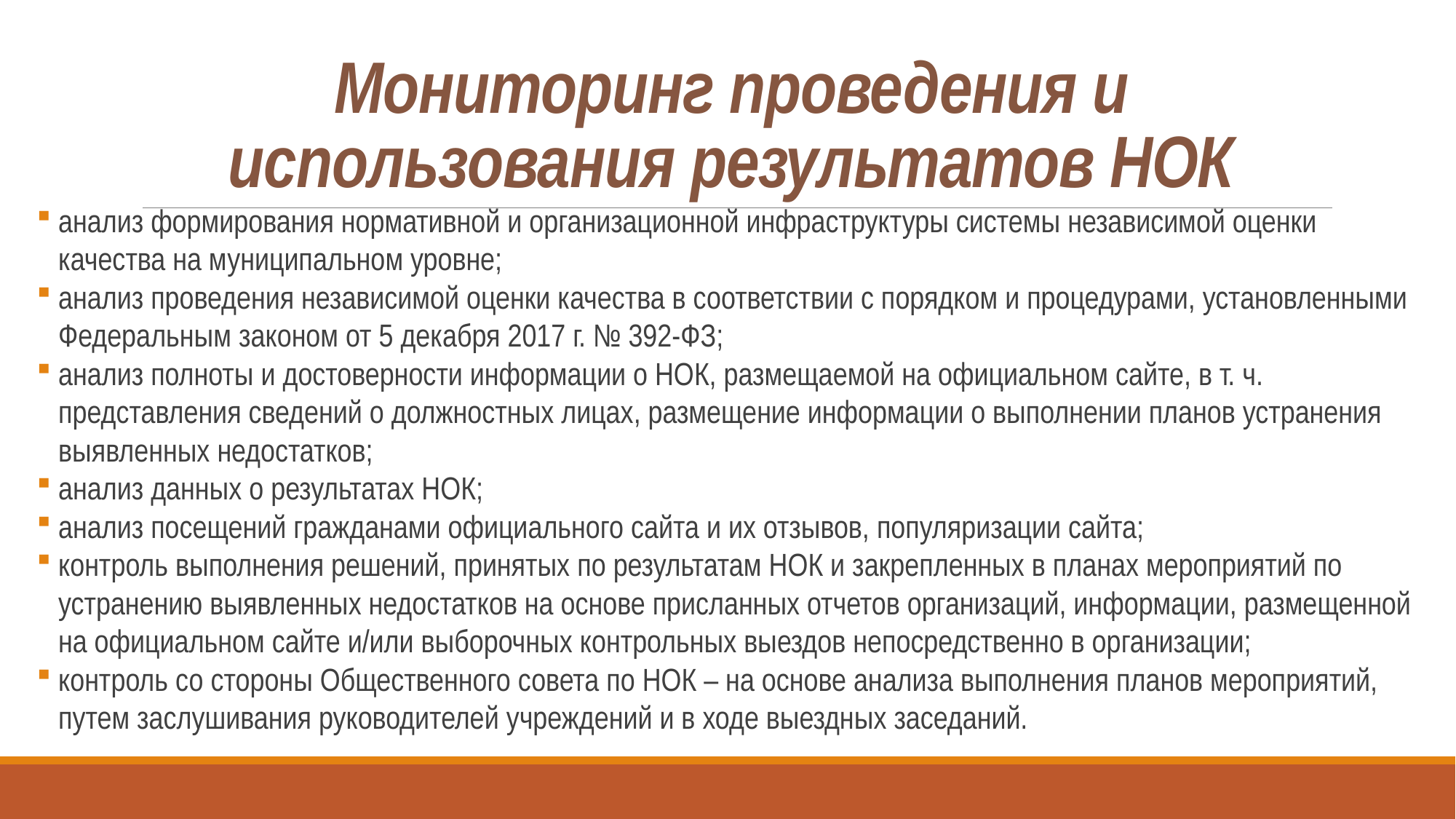

# Мониторинг проведения и использования результатов НОК
анализ формирования нормативной и организационной инфраструктуры системы независимой оценки качества на муниципальном уровне;
анализ проведения независимой оценки качества в соответствии с порядком и процедурами, установленными Федеральным законом от 5 декабря 2017 г. № 392-ФЗ;
анализ полноты и достоверности информации о НОК, размещаемой на официальном сайте, в т. ч. представления сведений о должностных лицах, размещение информации о выполнении планов устранения выявленных недостатков;
анализ данных о результатах НОК;
анализ посещений гражданами официального сайта и их отзывов, популяризации сайта;
контроль выполнения решений, принятых по результатам НОК и закрепленных в планах мероприятий по устранению выявленных недостатков на основе присланных отчетов организаций, информации, размещенной на официальном сайте и/или выборочных контрольных выездов непосредственно в организации;
контроль со стороны Общественного совета по НОК – на основе анализа выполнения планов мероприятий, путем заслушивания руководителей учреждений и в ходе выездных заседаний.